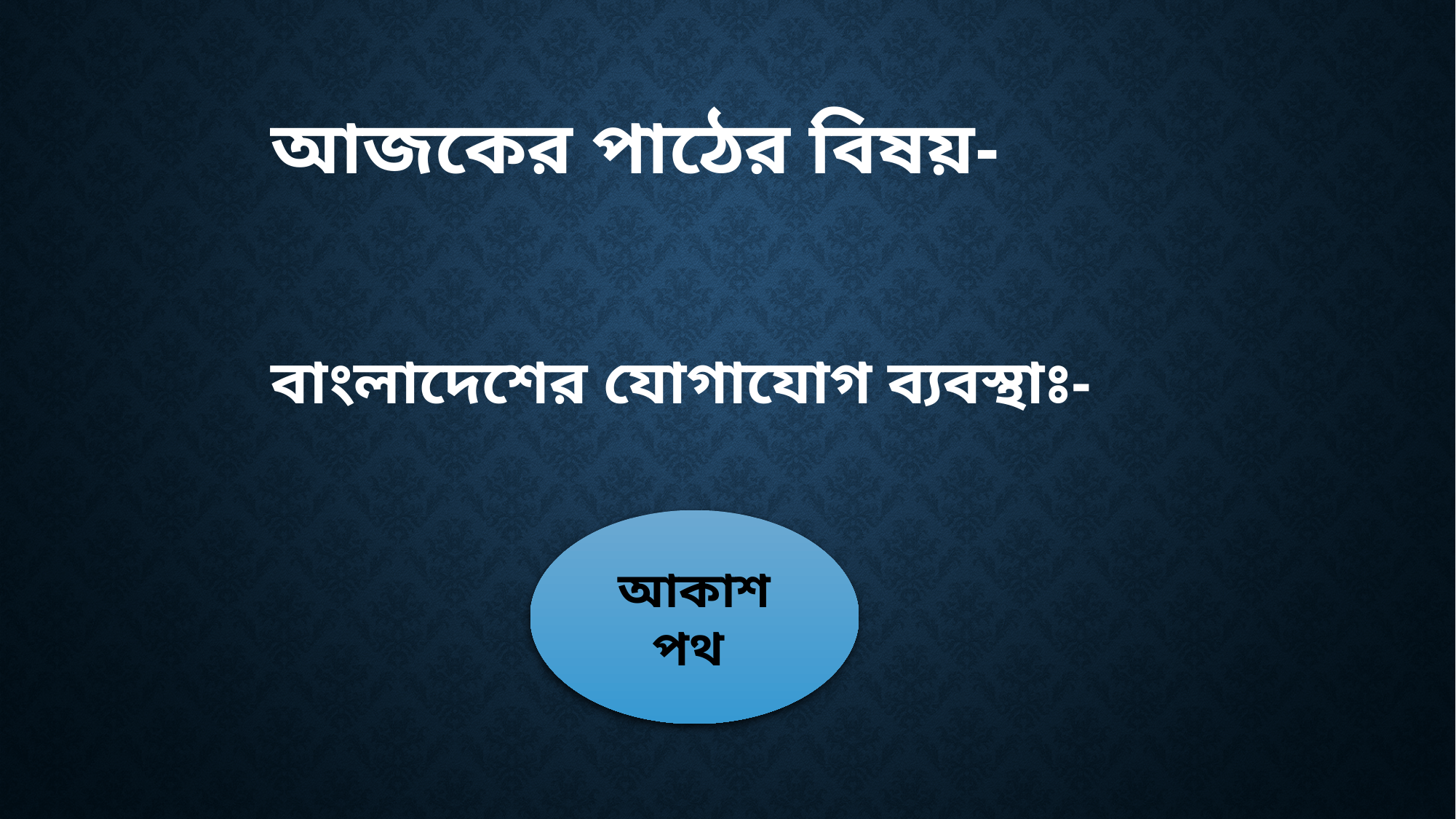

আজকের পাঠের বিষয়-
বাংলাদেশের যোগাযোগ ব্যবস্থাঃ-
আকাশ পথ